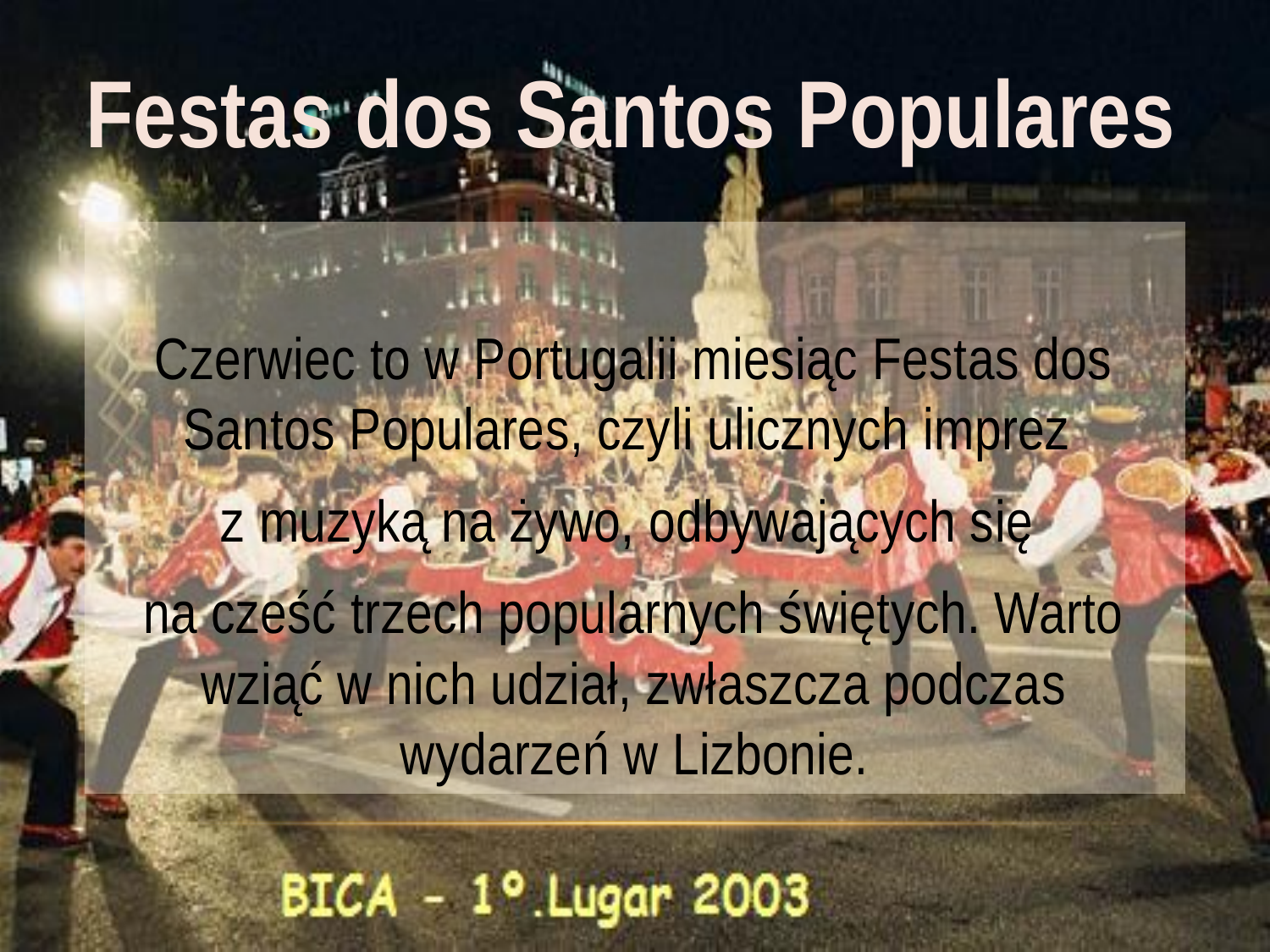

Festas dos Santos Populares
#

Czerwiec to w Portugalii miesiąc Festas dos Santos Populares, czyli ulicznych imprez
z muzyką na żywo, odbywających się
na cześć trzech popularnych świętych. Warto wziąć w nich udział, zwłaszcza podczas wydarzeń w Lizbonie.